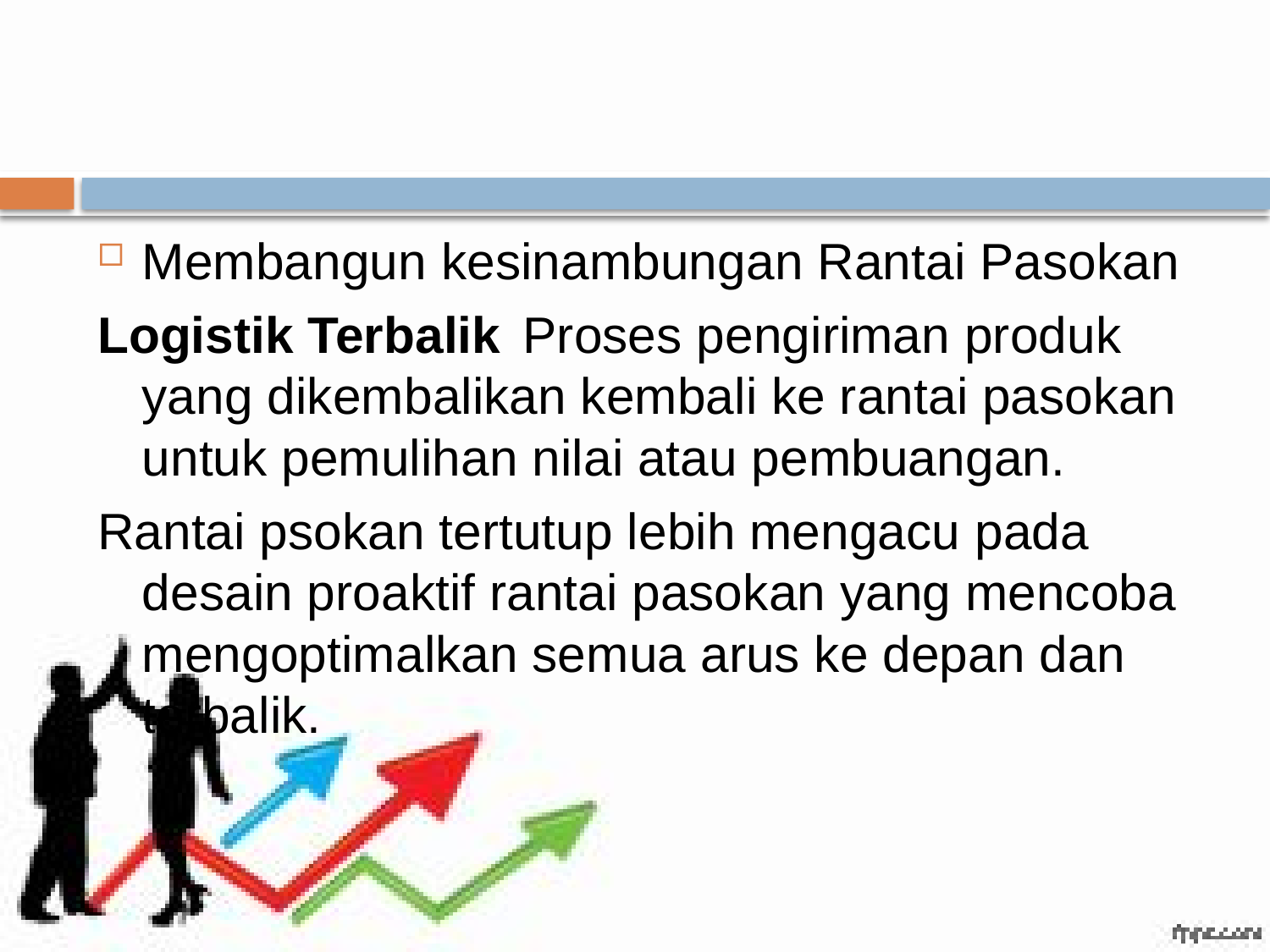

#
Membangun kesinambungan Rantai Pasokan
Logistik Terbalik	Proses pengiriman produk yang dikembalikan kembali ke rantai pasokan untuk pemulihan nilai atau pembuangan.
Rantai psokan tertutup lebih mengacu pada desain proaktif rantai pasokan yang mencoba mengoptimalkan semua arus ke depan dan terbalik.